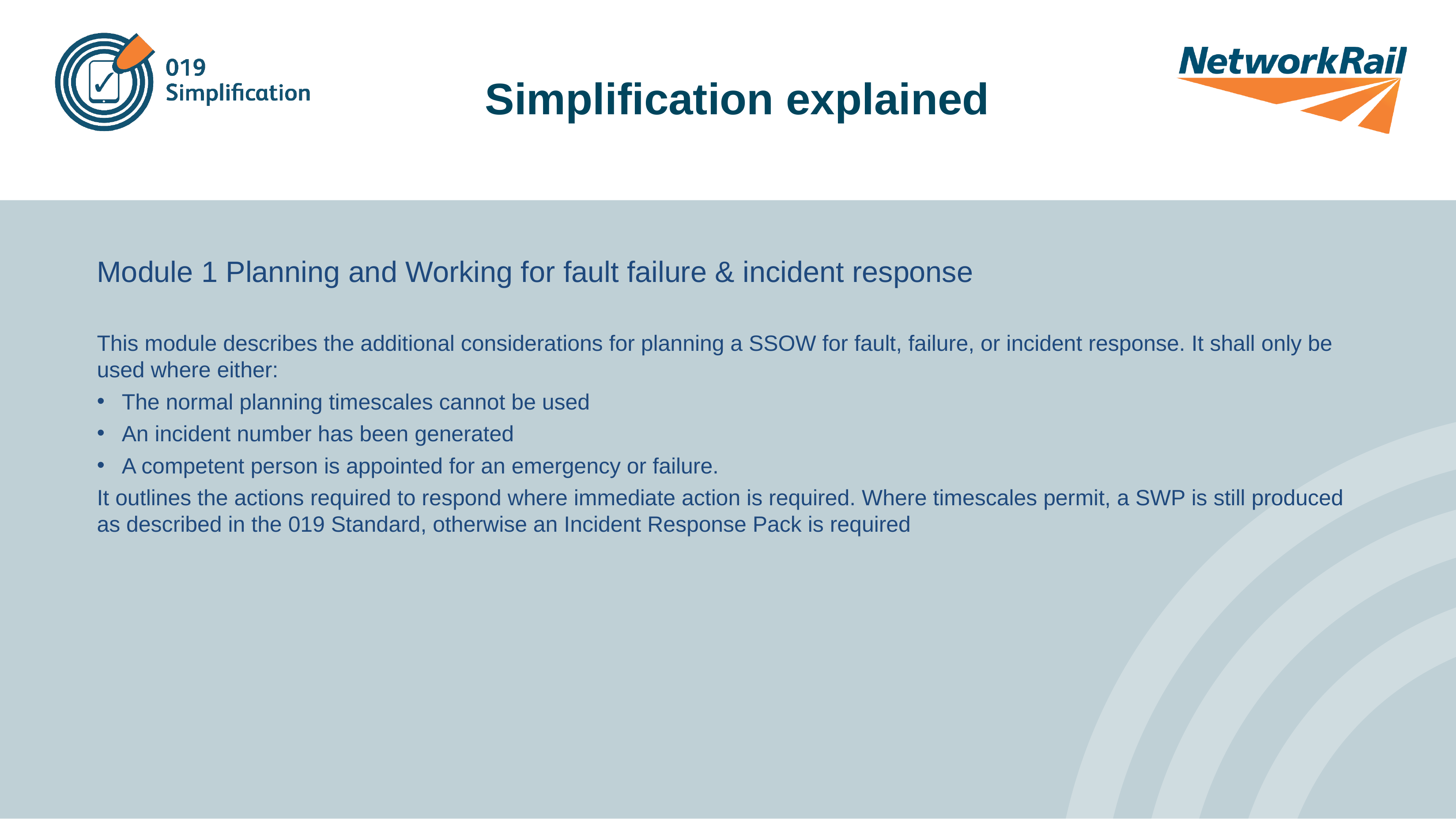

# Simplification explained
Module 1 Planning and Working for fault failure & incident response

This module describes the additional considerations for planning a SSOW for fault, failure, or incident response. It shall only be used where either:
The normal planning timescales cannot be used
An incident number has been generated
A competent person is appointed for an emergency or failure.
It outlines the actions required to respond where immediate action is required. Where timescales permit, a SWP is still produced as described in the 019 Standard, otherwise an Incident Response Pack is required